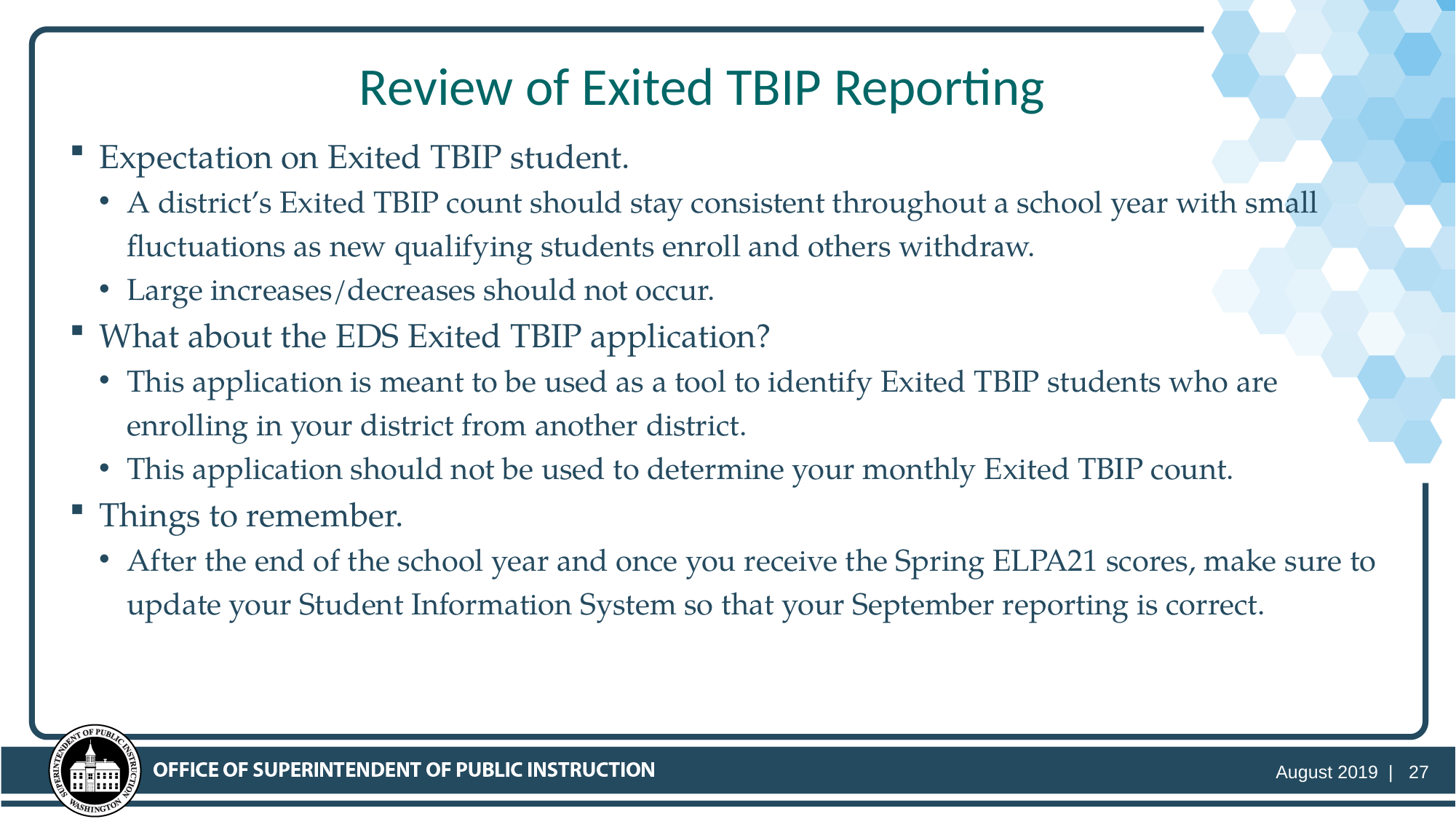

# Review of Exited TBIP Reporting
Expectation on Exited TBIP student.
A district’s Exited TBIP count should stay consistent throughout a school year with small fluctuations as new qualifying students enroll and others withdraw.
Large increases/decreases should not occur.
What about the EDS Exited TBIP application?
This application is meant to be used as a tool to identify Exited TBIP students who are enrolling in your district from another district.
This application should not be used to determine your monthly Exited TBIP count.
Things to remember.
After the end of the school year and once you receive the Spring ELPA21 scores, make sure to update your Student Information System so that your September reporting is correct.